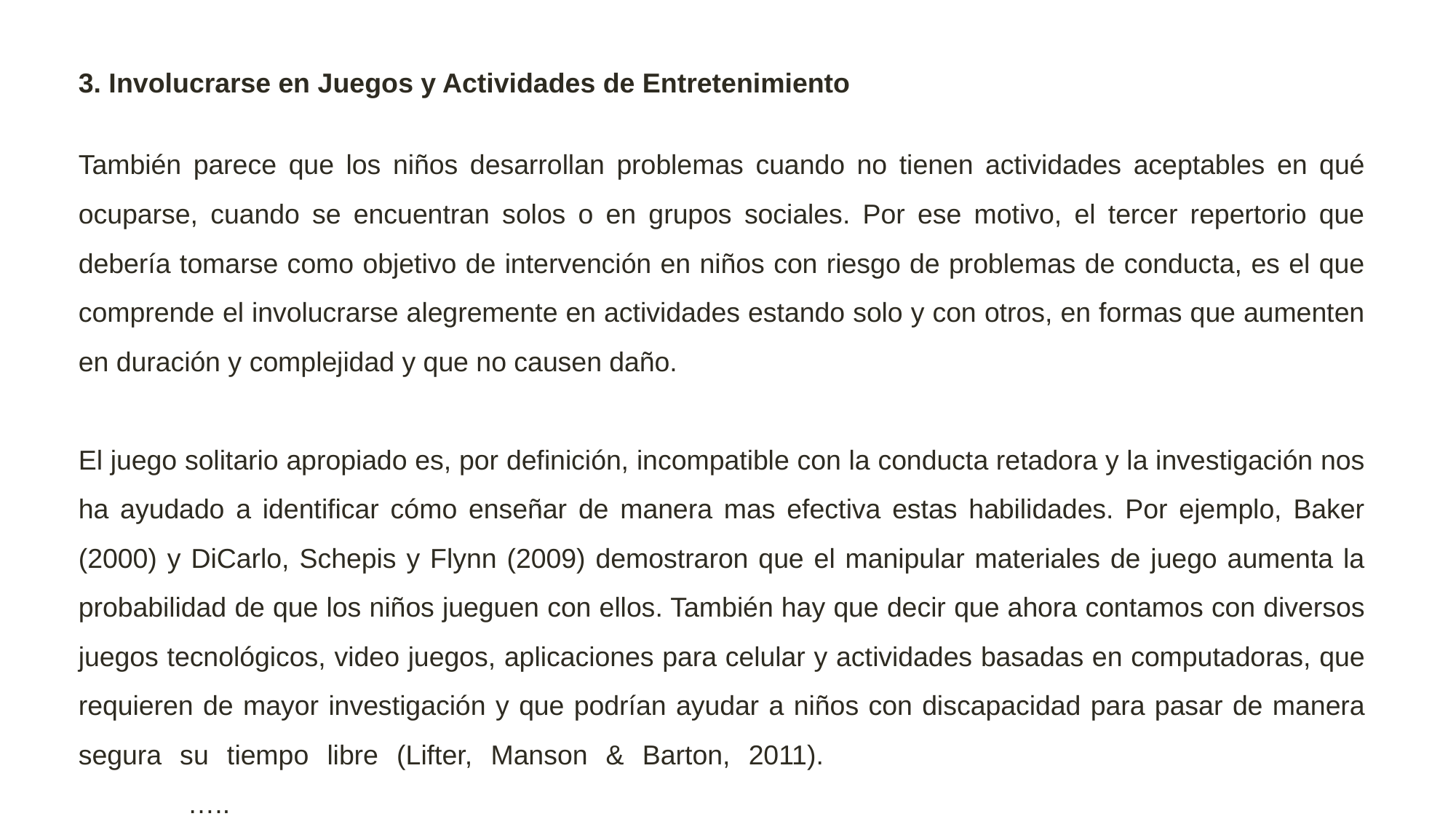

3. Involucrarse en Juegos y Actividades de Entretenimiento

También parece que los niños desarrollan problemas cuando no tienen actividades aceptables en qué ocuparse, cuando se encuentran solos o en grupos sociales. Por ese motivo, el tercer repertorio que debería tomarse como objetivo de intervención en niños con riesgo de problemas de conducta, es el que comprende el involucrarse alegremente en actividades estando solo y con otros, en formas que aumenten en duración y complejidad y que no causen daño.

El juego solitario apropiado es, por definición, incompatible con la conducta retadora y la investigación nos ha ayudado a identificar cómo enseñar de manera mas efectiva estas habilidades. Por ejemplo, Baker (2000) y DiCarlo, Schepis y Flynn (2009) demostraron que el manipular materiales de juego aumenta la probabilidad de que los niños jueguen con ellos. También hay que decir que ahora contamos con diversos juegos tecnológicos, video juegos, aplicaciones para celular y actividades basadas en computadoras, que requieren de mayor investigación y que podrían ayudar a niños con discapacidad para pasar de manera segura su tiempo libre (Lifter, Manson & Barton, 2011).						…..